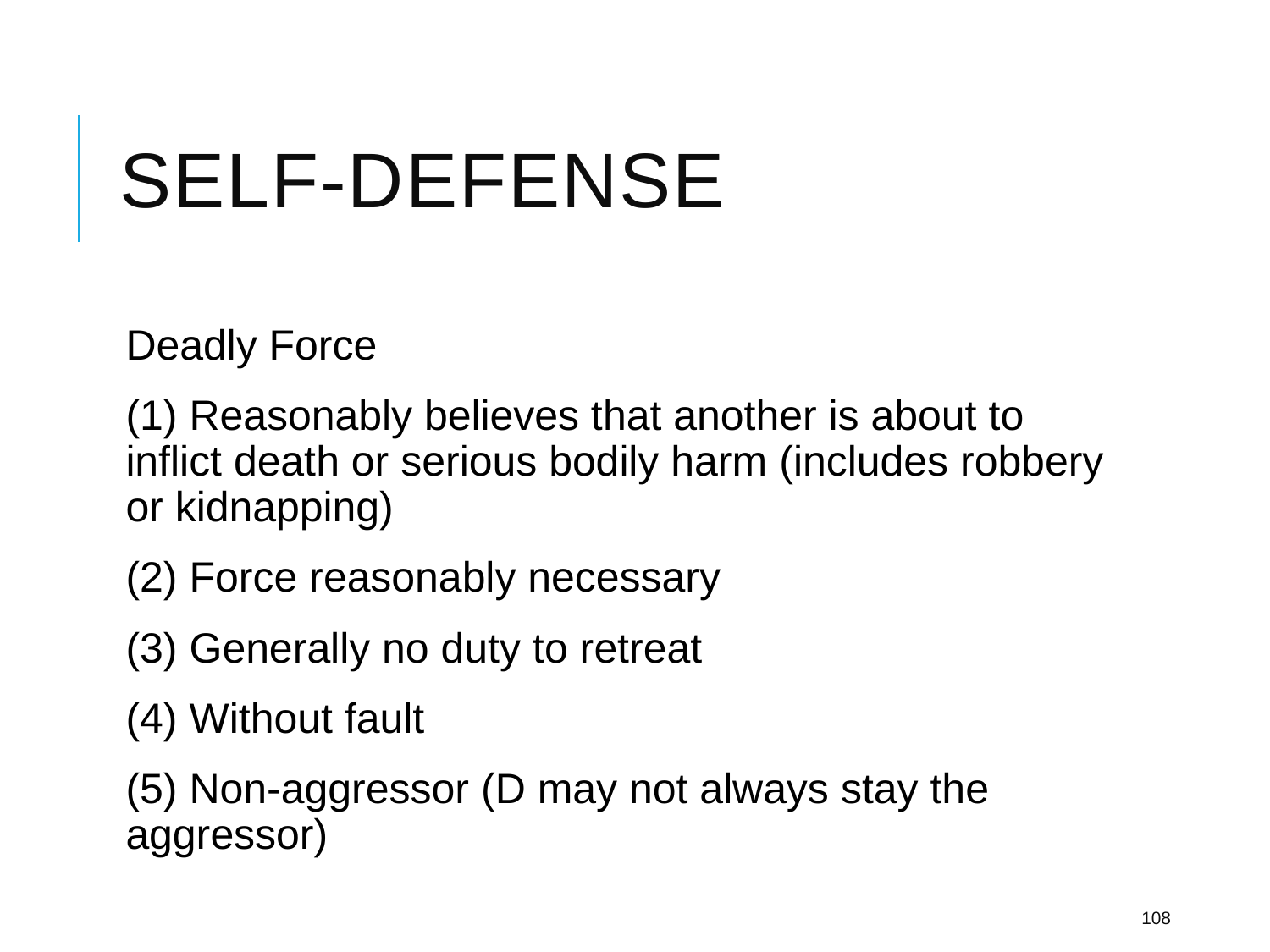

# Self-Defense
Deadly Force
(1) Reasonably believes that another is about to inflict death or serious bodily harm (includes robbery or kidnapping)
(2) Force reasonably necessary
(3) Generally no duty to retreat
(4) Without fault
(5) Non-aggressor (D may not always stay the aggressor)

108